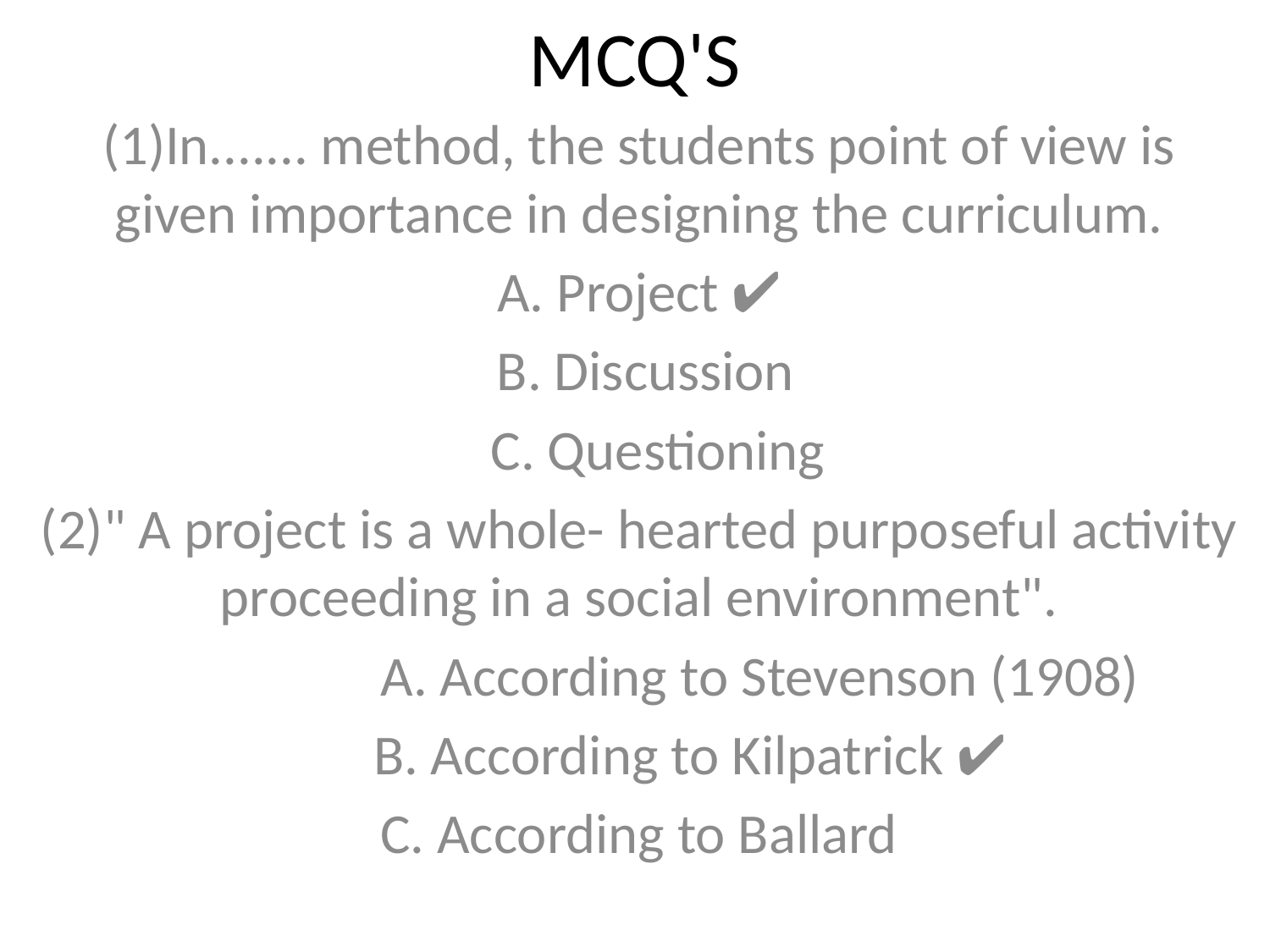

# MCQ'S
(1)In....... method, the students point of view is given importance in designing the curriculum.
A. Project ✔️
 B. Discussion
   C. Questioning
(2)" A project is a whole- hearted purposeful activity proceeding in a social environment".
                   A. According to Stevenson (1908)
         B. According to Kilpatrick ✔
C. According to Ballard